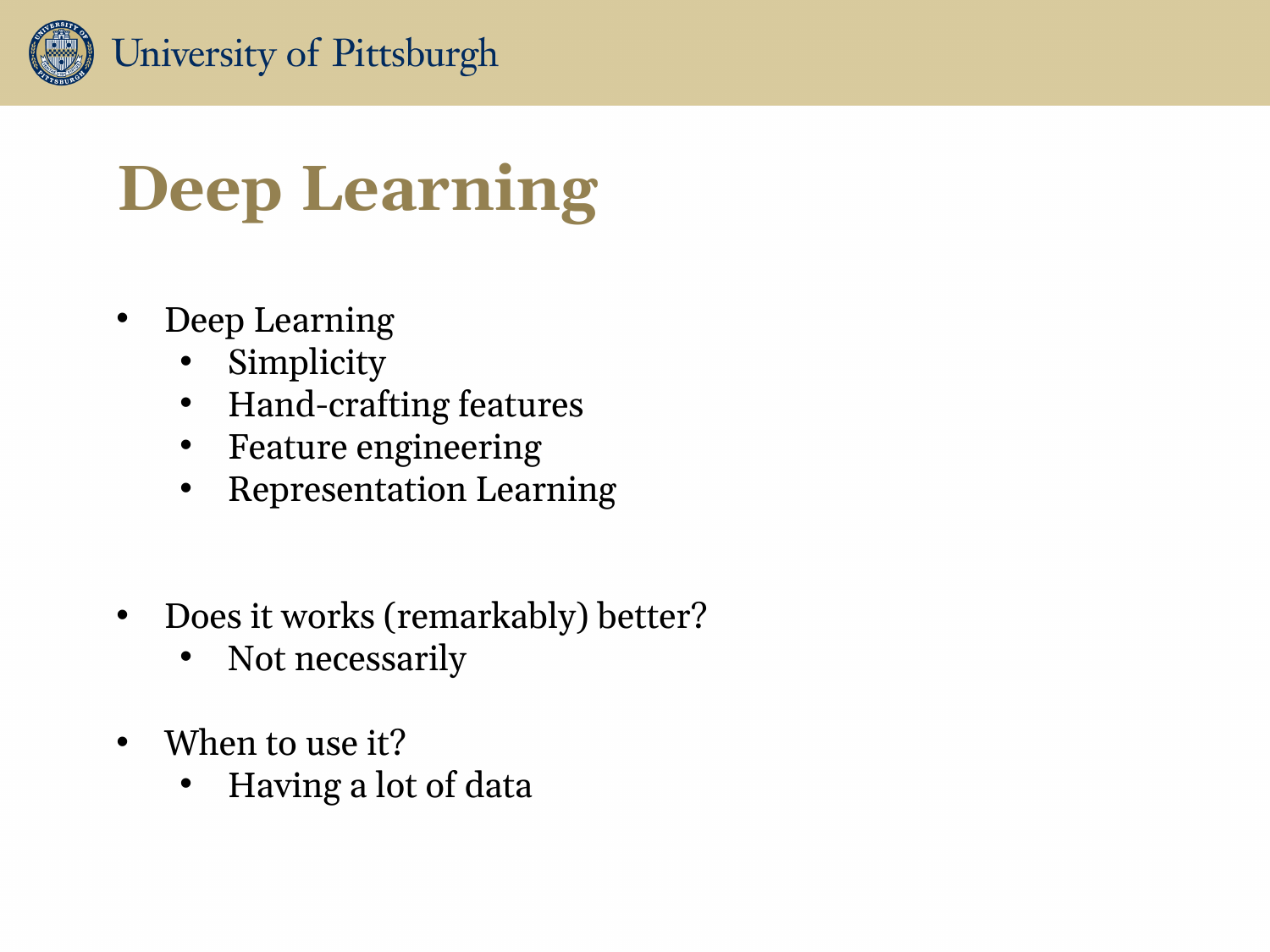

Deep Learning

Deep Learning
Simplicity
Hand-crafting features
Feature engineering
Representation Learning

Does it works (remarkably) better?
Not necessarily

When to use it?
Having a lot of data